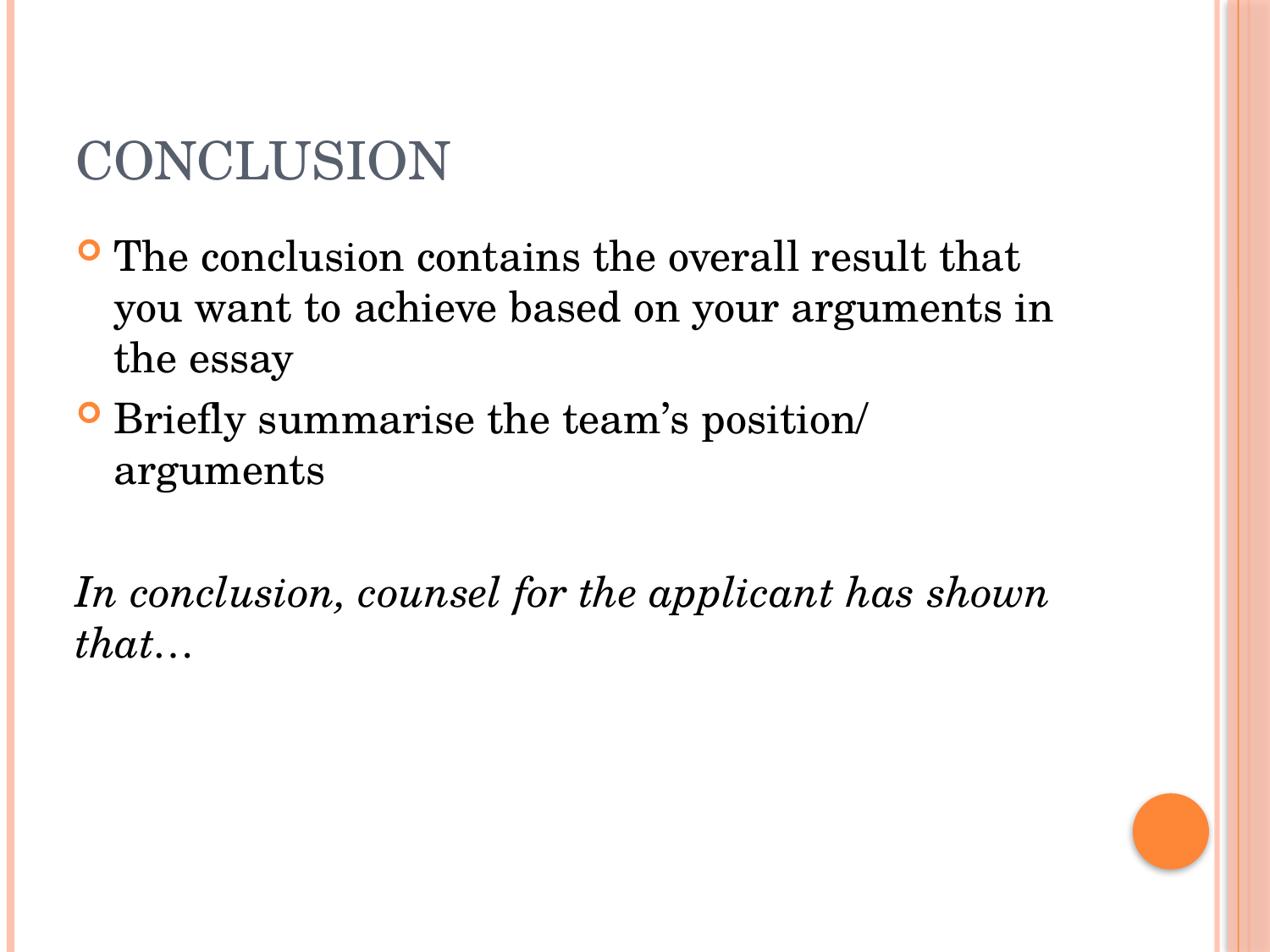

# Conclusion
The conclusion contains the overall result that you want to achieve based on your arguments in the essay
Briefly summarise the team’s position/ arguments

In conclusion, counsel for the applicant has shown that…